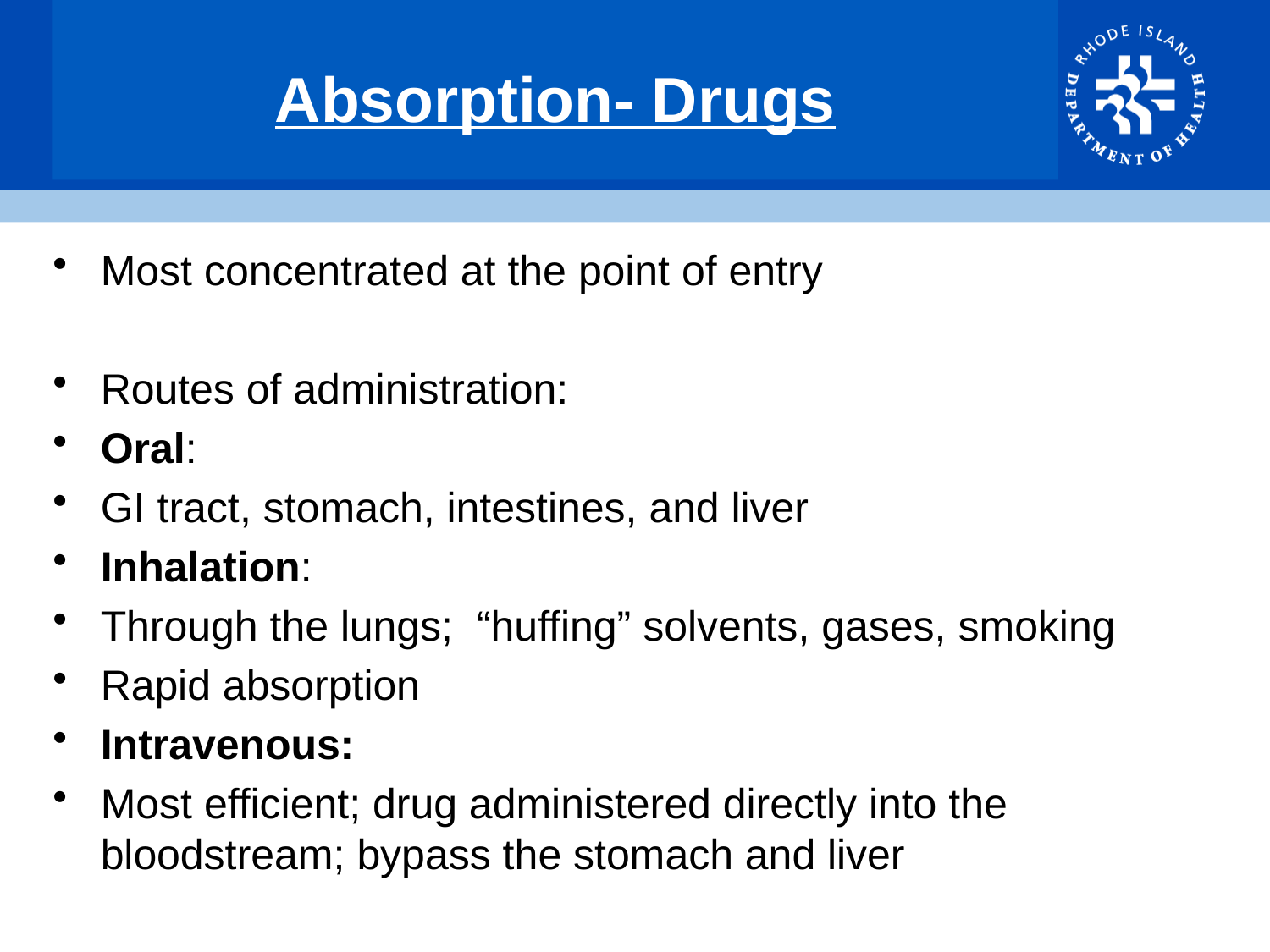

# Absorption- Drugs
Most concentrated at the point of entry

Routes of administration:
Oral:
GI tract, stomach, intestines, and liver
Inhalation:
Through the lungs;  “huffing” solvents, gases, smoking
Rapid absorption
Intravenous:
Most efficient; drug administered directly into the bloodstream; bypass the stomach and liver